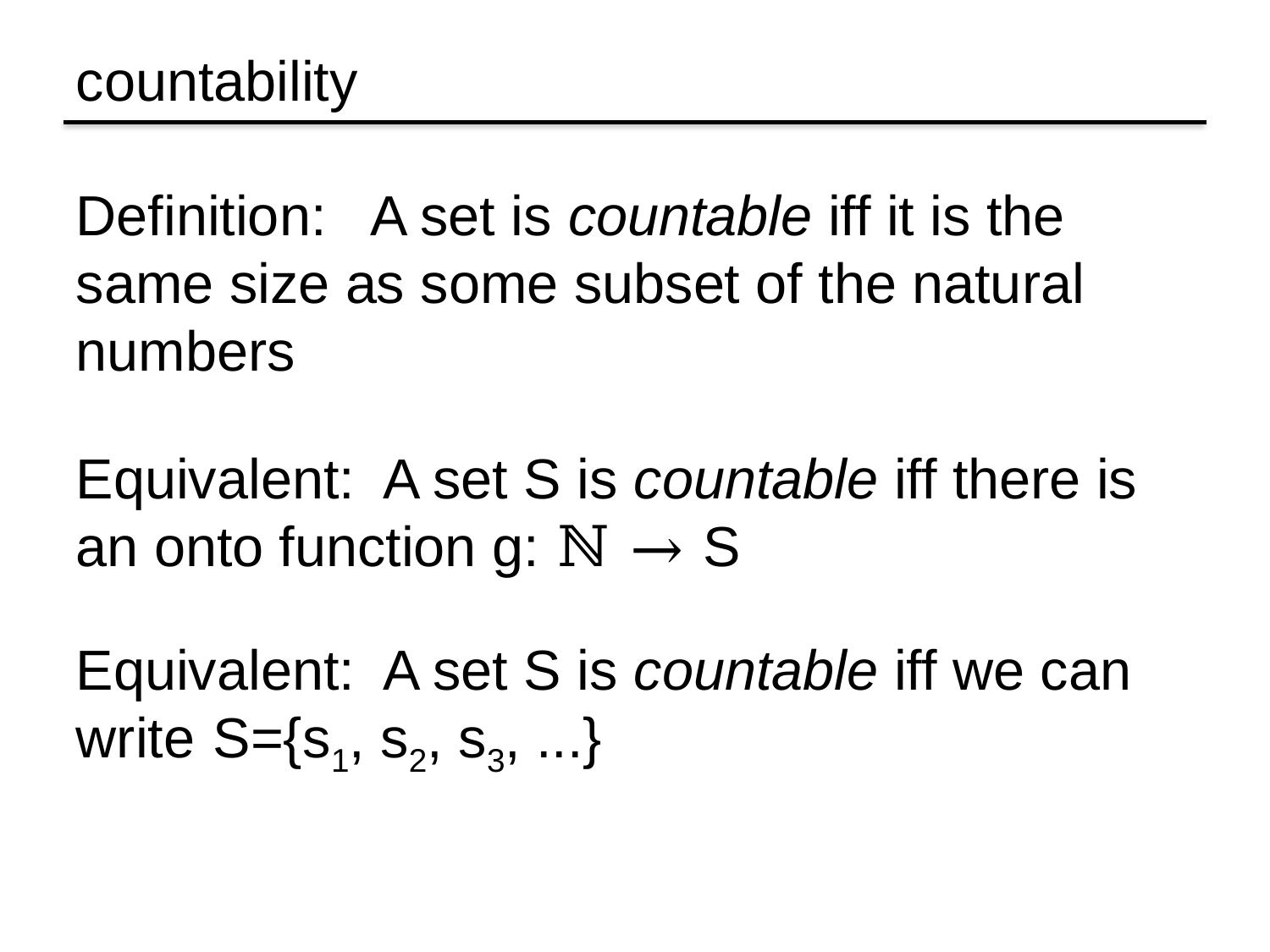

# countability
Definition:   A set is countable iff it is the same size as some subset of the natural numbers

Equivalent:  A set S is countable iff there is an onto function g: ℕ → S

Equivalent:  A set S is countable iff we can write S={s1, s2, s3, ...}